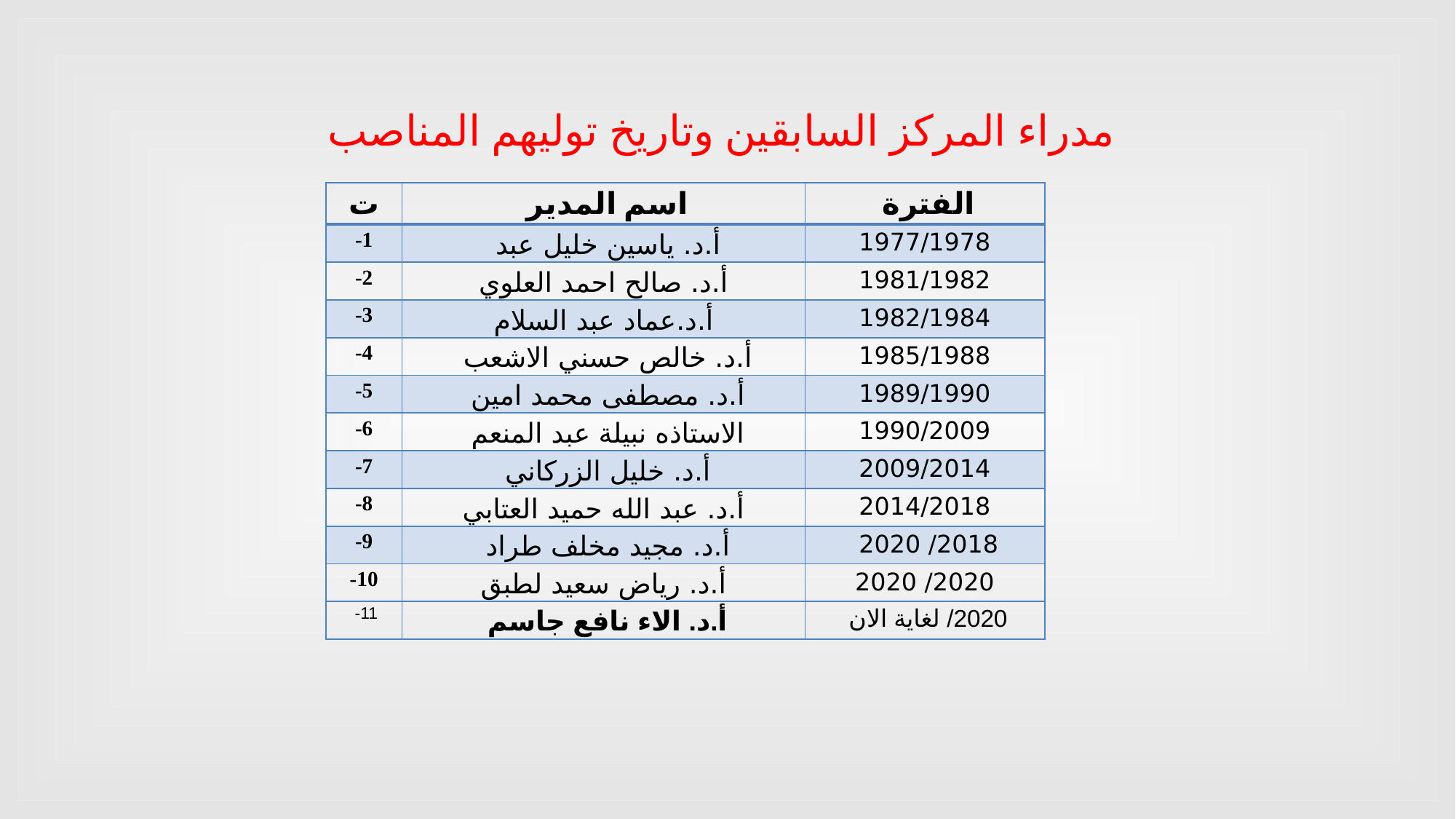

مدراء المركز السابقين وتاريخ توليهم المناصب
| ت | اسم المدير | الفترة |
| --- | --- | --- |
| 1- | أ.د. ياسين خليل عبد | 1977/1978 |
| 2- | أ.د. صالح احمد العلوي | 1981/1982 |
| 3- | أ.د.عماد عبد السلام | 1982/1984 |
| 4- | أ.د. خالص حسني الاشعب | 1985/1988 |
| 5- | أ.د. مصطفى محمد امين | 1989/1990 |
| 6- | الاستاذه نبيلة عبد المنعم | 1990/2009 |
| 7- | أ.د. خليل الزركاني | 2009/2014 |
| 8- | أ.د. عبد الله حميد العتابي | 2014/2018 |
| 9- | أ.د. مجيد مخلف طراد | 2018/ 2020 |
| 10- | أ.د. رياض سعيد لطبق | 2020/ 2020 |
| 11- | أ.د. الاء نافع جاسم | 2020/ لغاية الان |